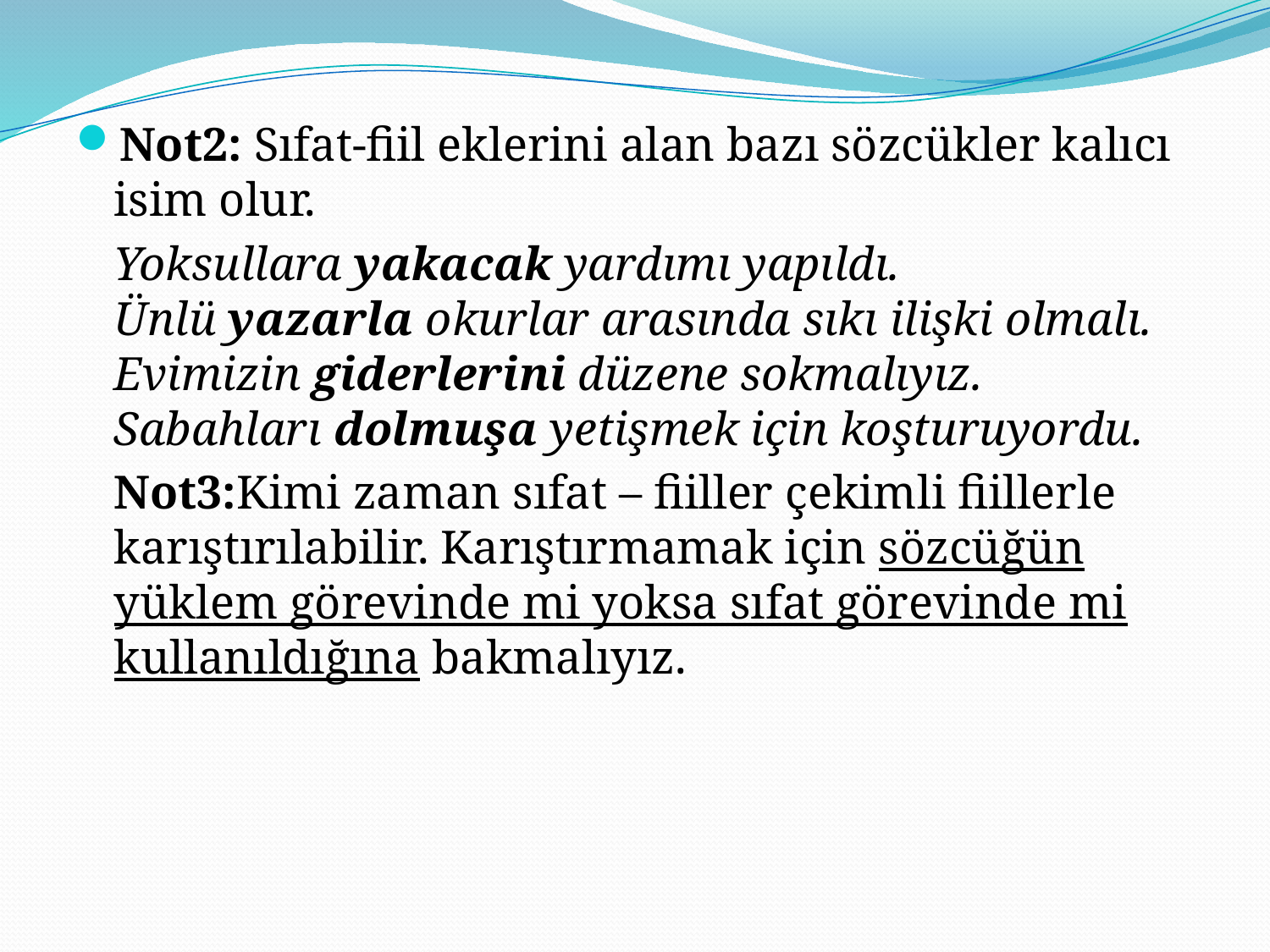

Not2: Sıfat-fiil eklerini alan bazı sözcükler kalıcı isim olur.
	Yoksullara yakacak yardımı yapıldı.
Ünlü yazarla okurlar arasında sıkı ilişki olmalı.
Evimizin giderlerini düzene sokmalıyız.
Sabahları dolmuşa yetişmek için koşturuyordu.
	Not3:Kimi zaman sıfat – fiiller çekimli fiillerle karıştırılabilir. Karıştırmamak için sözcüğün yüklem görevinde mi yoksa sıfat görevinde mi kullanıldığına bakmalıyız.